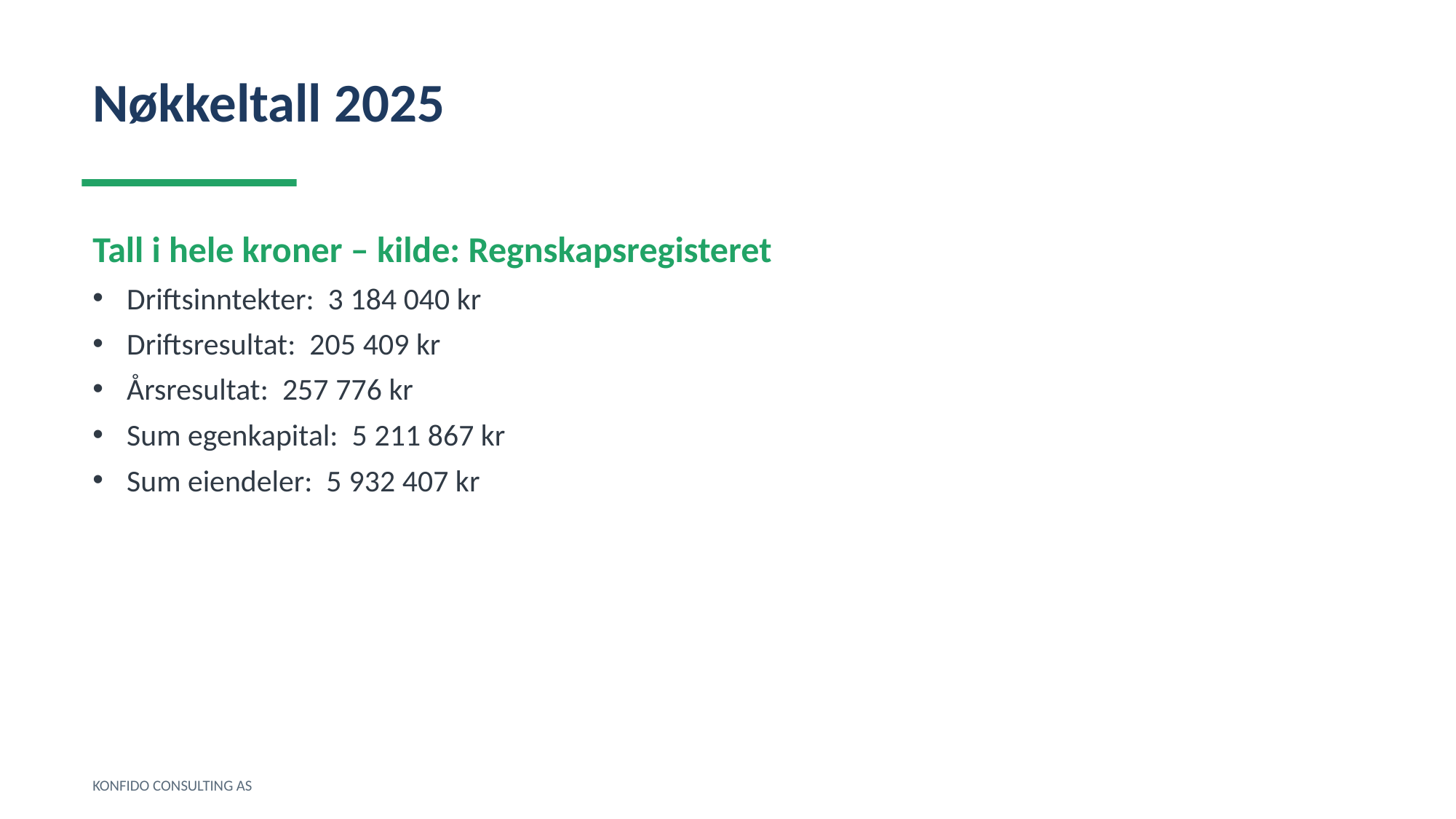

Nøkkeltall 2025

Tall i hele kroner – kilde: Regnskapsregisteret
Driftsinntekter:  3 184 040 kr
Driftsresultat:  205 409 kr
Årsresultat:  257 776 kr
Sum egenkapital:  5 211 867 kr
Sum eiendeler:  5 932 407 kr
KONFIDO CONSULTING AS